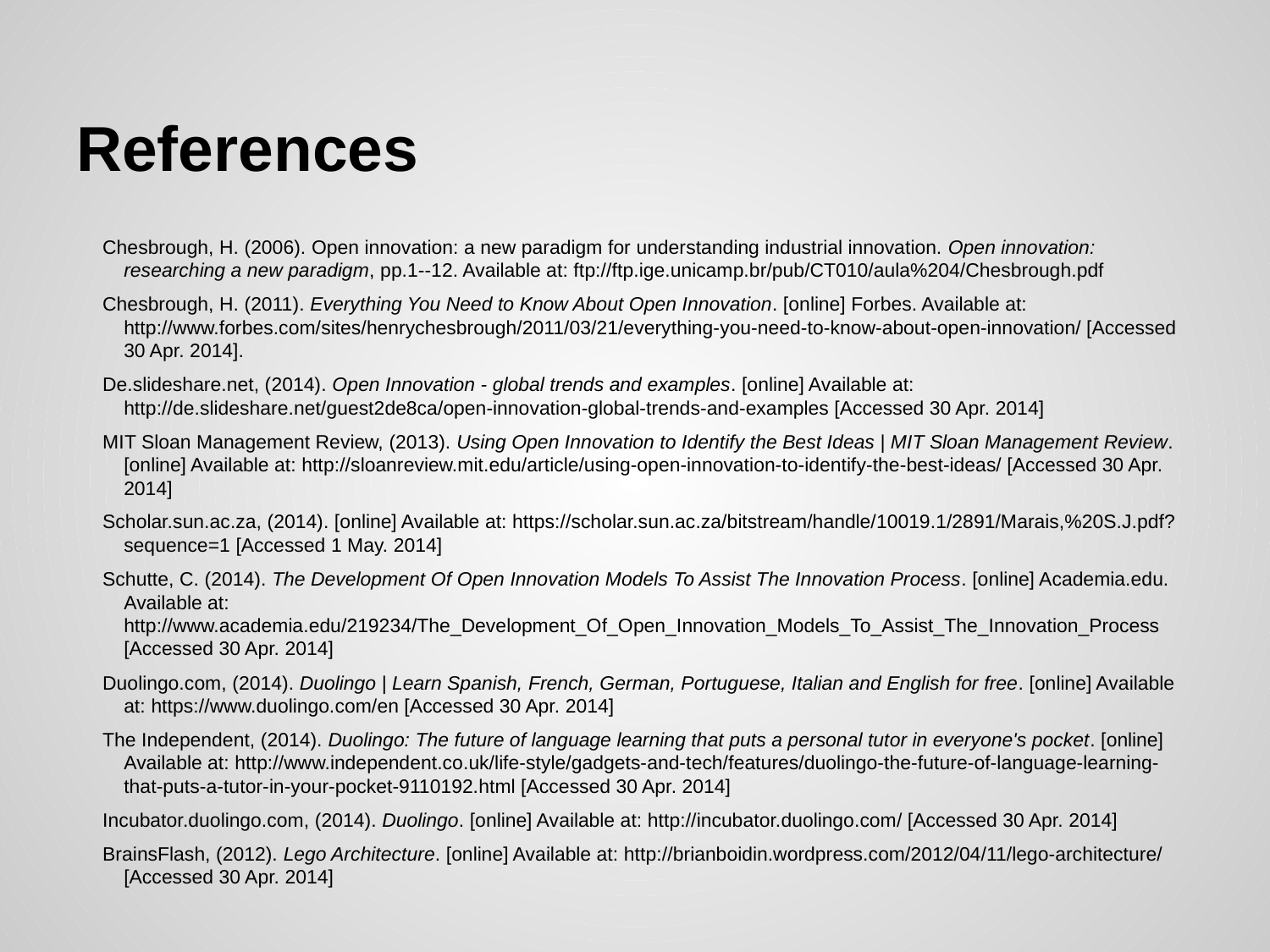

# References
Chesbrough, H. (2006). Open innovation: a new paradigm for understanding industrial innovation. Open innovation: researching a new paradigm, pp.1--12. Available at: ftp://ftp.ige.unicamp.br/pub/CT010/aula%204/Chesbrough.pdf
Chesbrough, H. (2011). Everything You Need to Know About Open Innovation. [online] Forbes. Available at: http://www.forbes.com/sites/henrychesbrough/2011/03/21/everything-you-need-to-know-about-open-innovation/ [Accessed 30 Apr. 2014].
De.slideshare.net, (2014). Open Innovation - global trends and examples. [online] Available at: http://de.slideshare.net/guest2de8ca/open-innovation-global-trends-and-examples [Accessed 30 Apr. 2014]
MIT Sloan Management Review, (2013). Using Open Innovation to Identify the Best Ideas | MIT Sloan Management Review. [online] Available at: http://sloanreview.mit.edu/article/using-open-innovation-to-identify-the-best-ideas/ [Accessed 30 Apr. 2014]
Scholar.sun.ac.za, (2014). [online] Available at: https://scholar.sun.ac.za/bitstream/handle/10019.1/2891/Marais,%20S.J.pdf?sequence=1 [Accessed 1 May. 2014]
Schutte, C. (2014). The Development Of Open Innovation Models To Assist The Innovation Process. [online] Academia.edu. Available at: http://www.academia.edu/219234/The_Development_Of_Open_Innovation_Models_To_Assist_The_Innovation_Process [Accessed 30 Apr. 2014]
Duolingo.com, (2014). Duolingo | Learn Spanish, French, German, Portuguese, Italian and English for free. [online] Available at: https://www.duolingo.com/en [Accessed 30 Apr. 2014]
The Independent, (2014). Duolingo: The future of language learning that puts a personal tutor in everyone's pocket. [online] Available at: http://www.independent.co.uk/life-style/gadgets-and-tech/features/duolingo-the-future-of-language-learning-that-puts-a-tutor-in-your-pocket-9110192.html [Accessed 30 Apr. 2014]
Incubator.duolingo.com, (2014). Duolingo. [online] Available at: http://incubator.duolingo.com/ [Accessed 30 Apr. 2014]
BrainsFlash, (2012). Lego Architecture. [online] Available at: http://brianboidin.wordpress.com/2012/04/11/lego-architecture/ [Accessed 30 Apr. 2014]